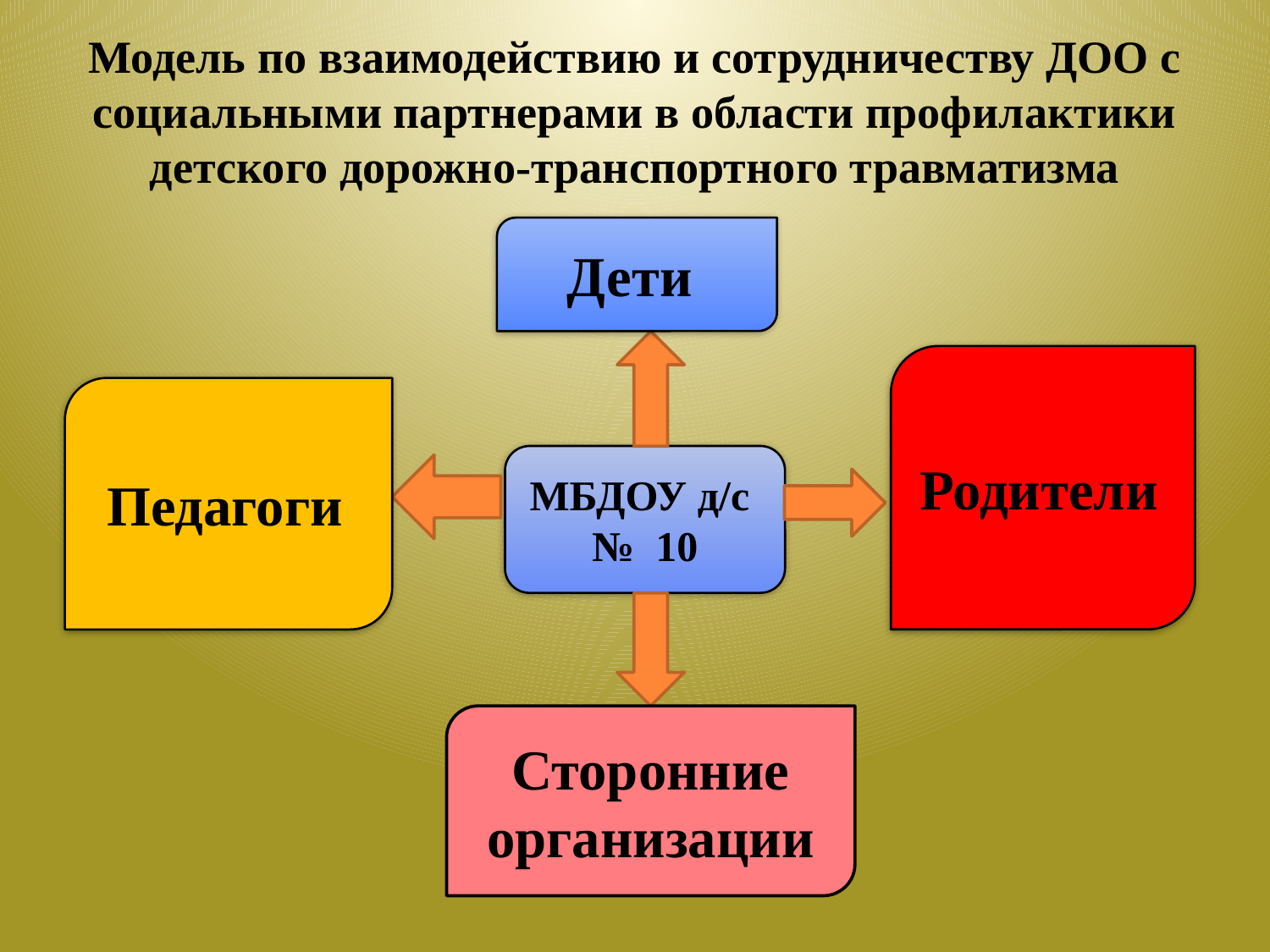

# Модель по взаимодействию и сотрудничеству ДОО с социальными партнерами в области профилактики детского дорожно-транспортного травматизма
Дети

Родители
Педагоги

МБДОУ д/с
№  10

Сторонние организации